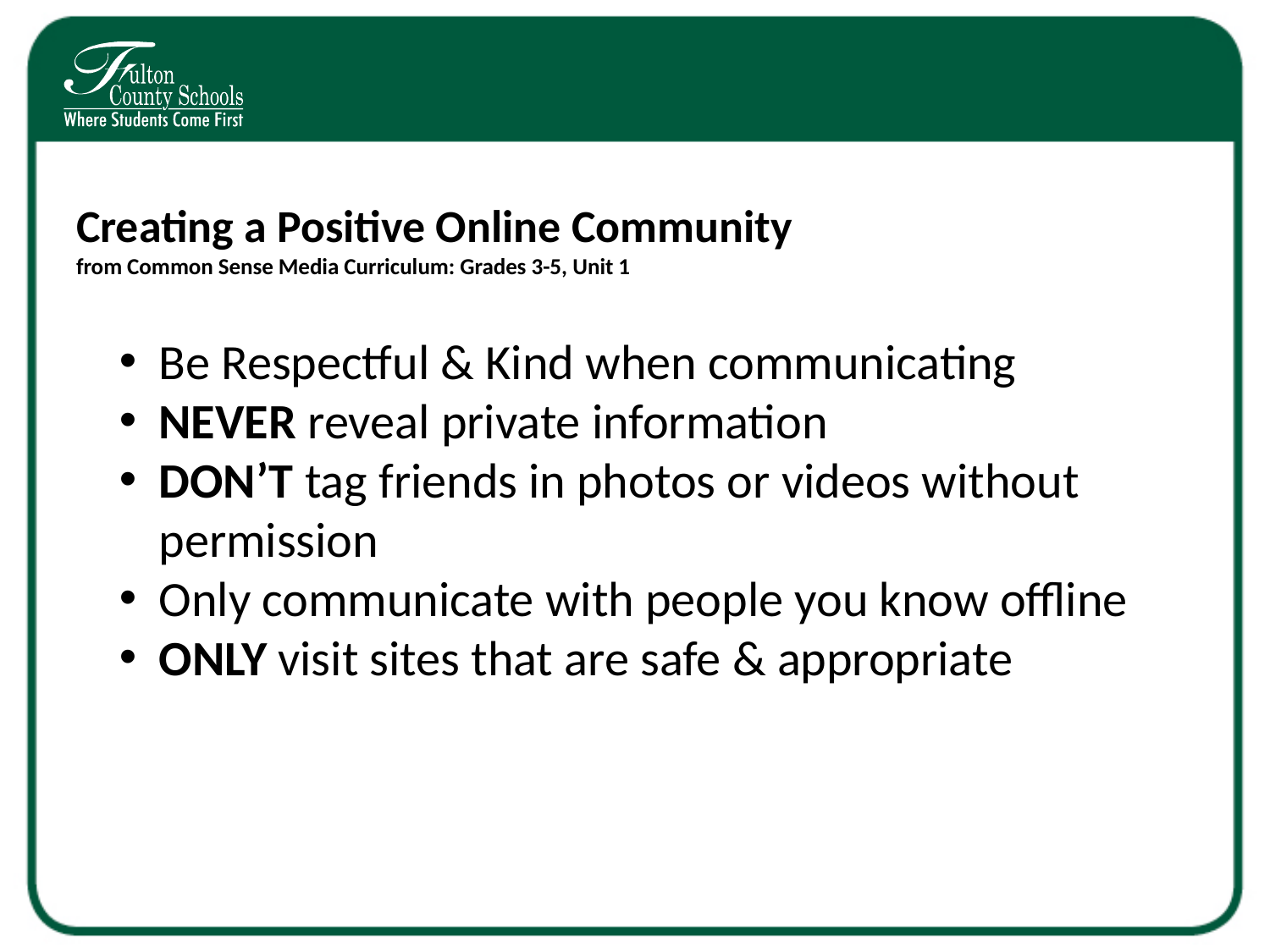

# Creating a Positive Online Community from Common Sense Media Curriculum: Grades 3-5, Unit 1
Be Respectful & Kind when communicating
NEVER reveal private information
DON’T tag friends in photos or videos without permission
Only communicate with people you know offline
ONLY visit sites that are safe & appropriate